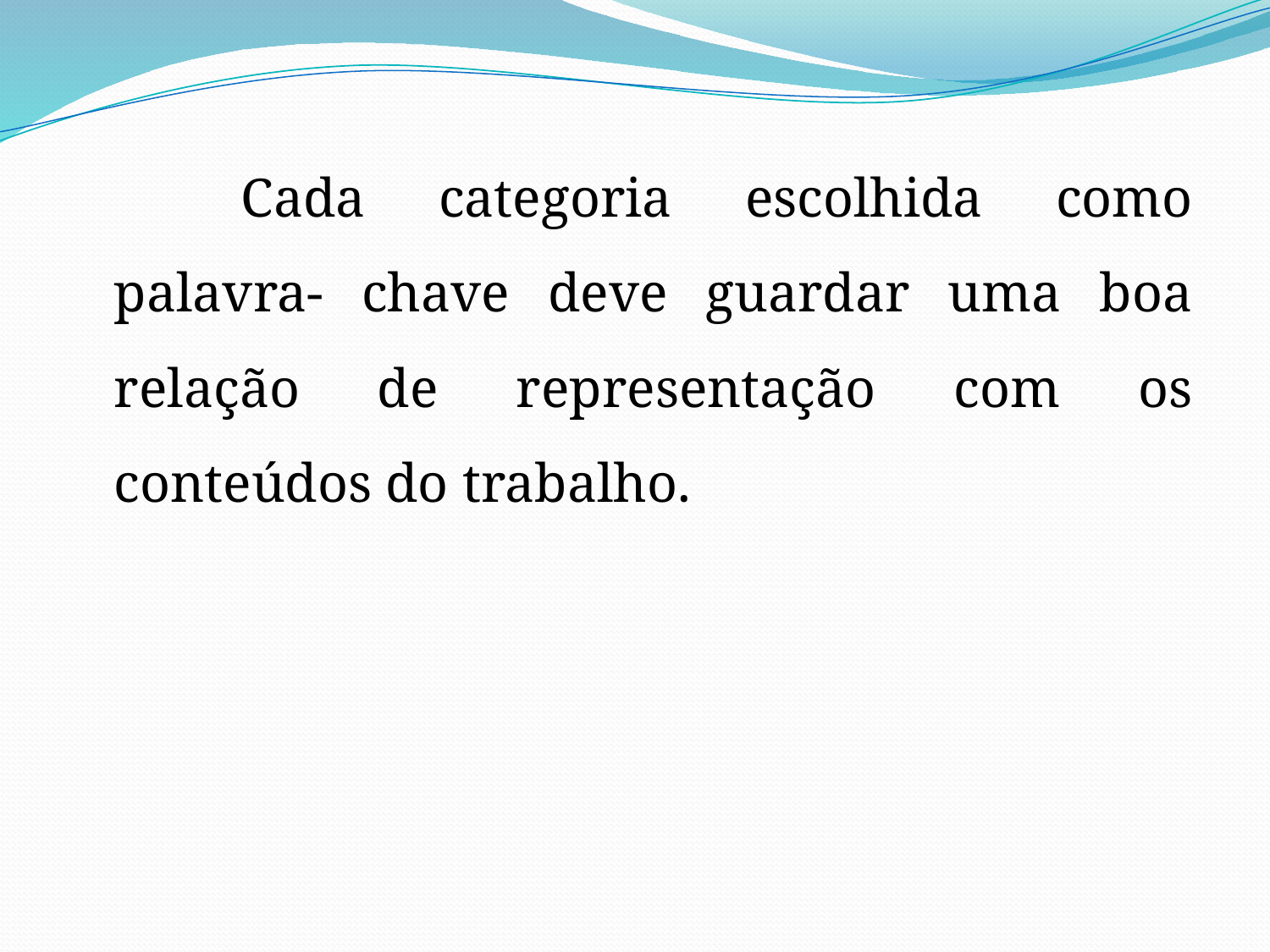

Cada categoria escolhida como palavra- chave deve guardar uma boa relação de representação com os conteúdos do trabalho.